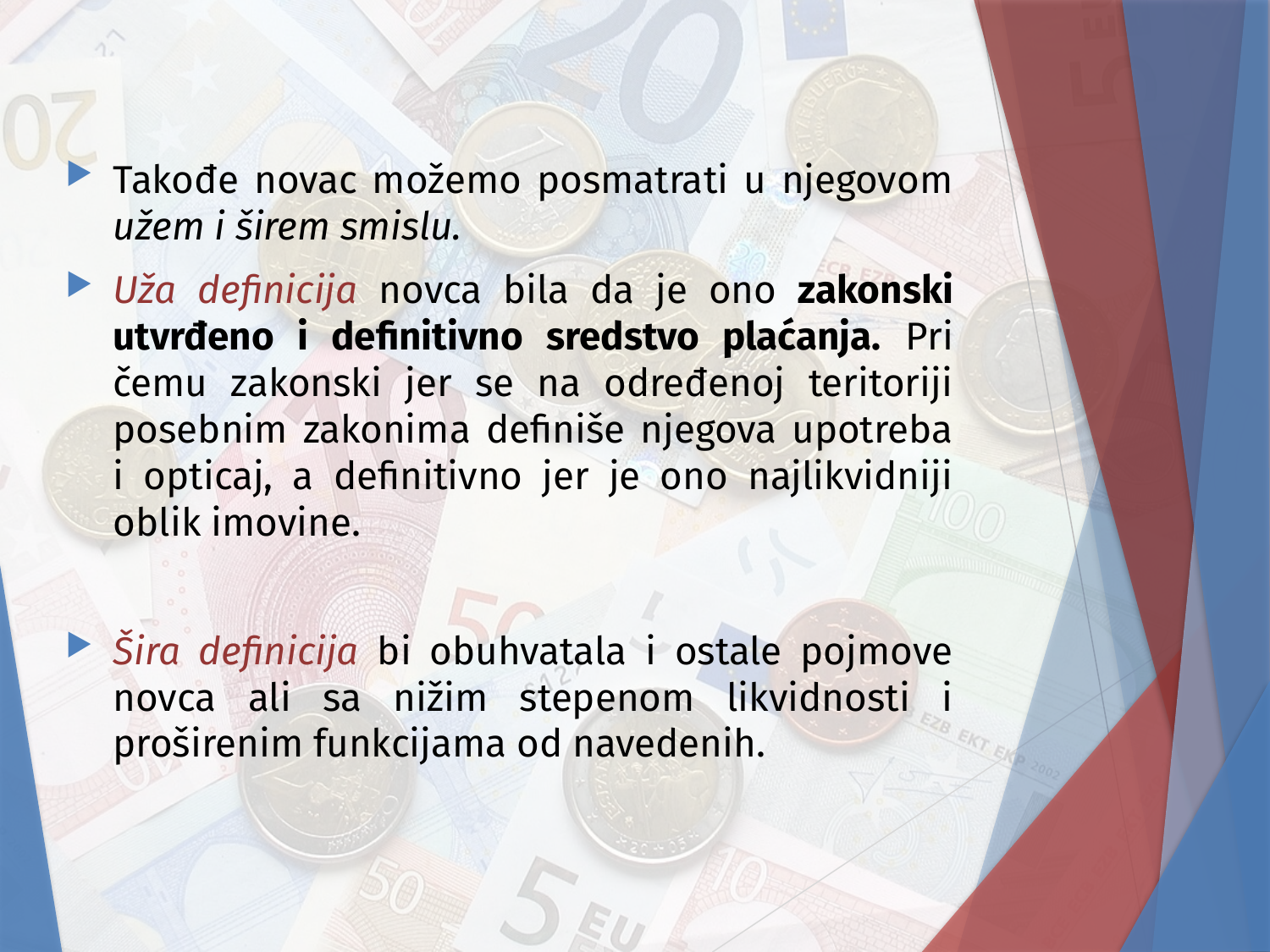

Takođe novac možemo posmatrati u njegovom užem i širem smislu.
Uža definicija novca bila da je ono zakonski utvrđeno i definitivno sredstvo plaćanja. Pri čemu zakonski jer se na određenoj teritoriji posebnim zakonima definiše njegova upotreba i opticaj, a definitivno jer je ono najlikvidniji oblik imovine.

Šira definicija bi obuhvatala i ostale pojmove novca ali sa nižim stepenom likvidnosti i proširenim funkcijama od navedenih.